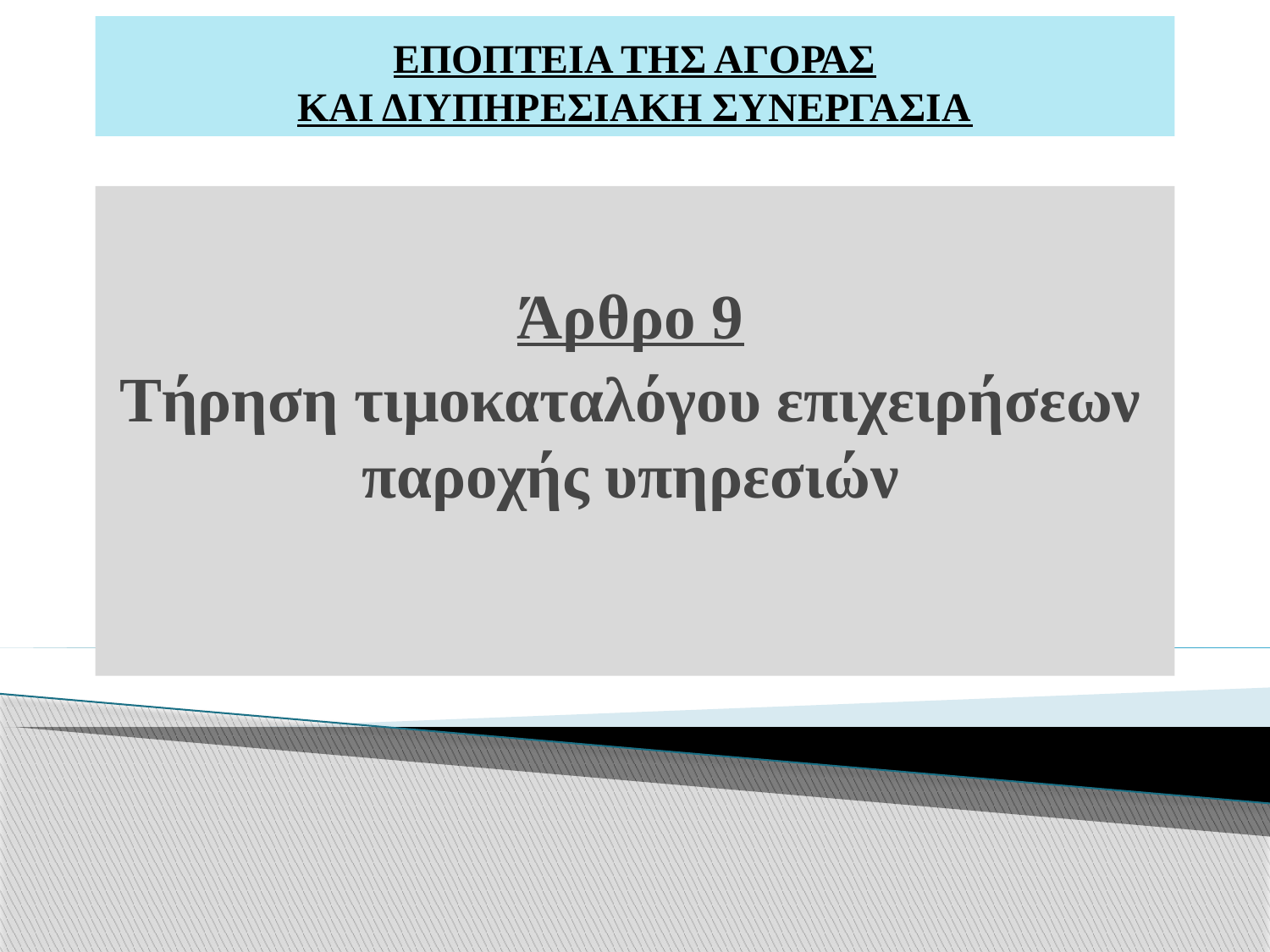

# ΕΠΟΠΤΕΙΑ ΤΗΣ ΑΓΟΡΑΣ ΚΑΙ ΔΙΥΠΗΡΕΣΙΑΚΗ ΣΥΝΕΡΓΑΣΙΑ

Άρθρο 9
Τήρηση τιμοκαταλόγου επιχειρήσεων παροχής υπηρεσιών